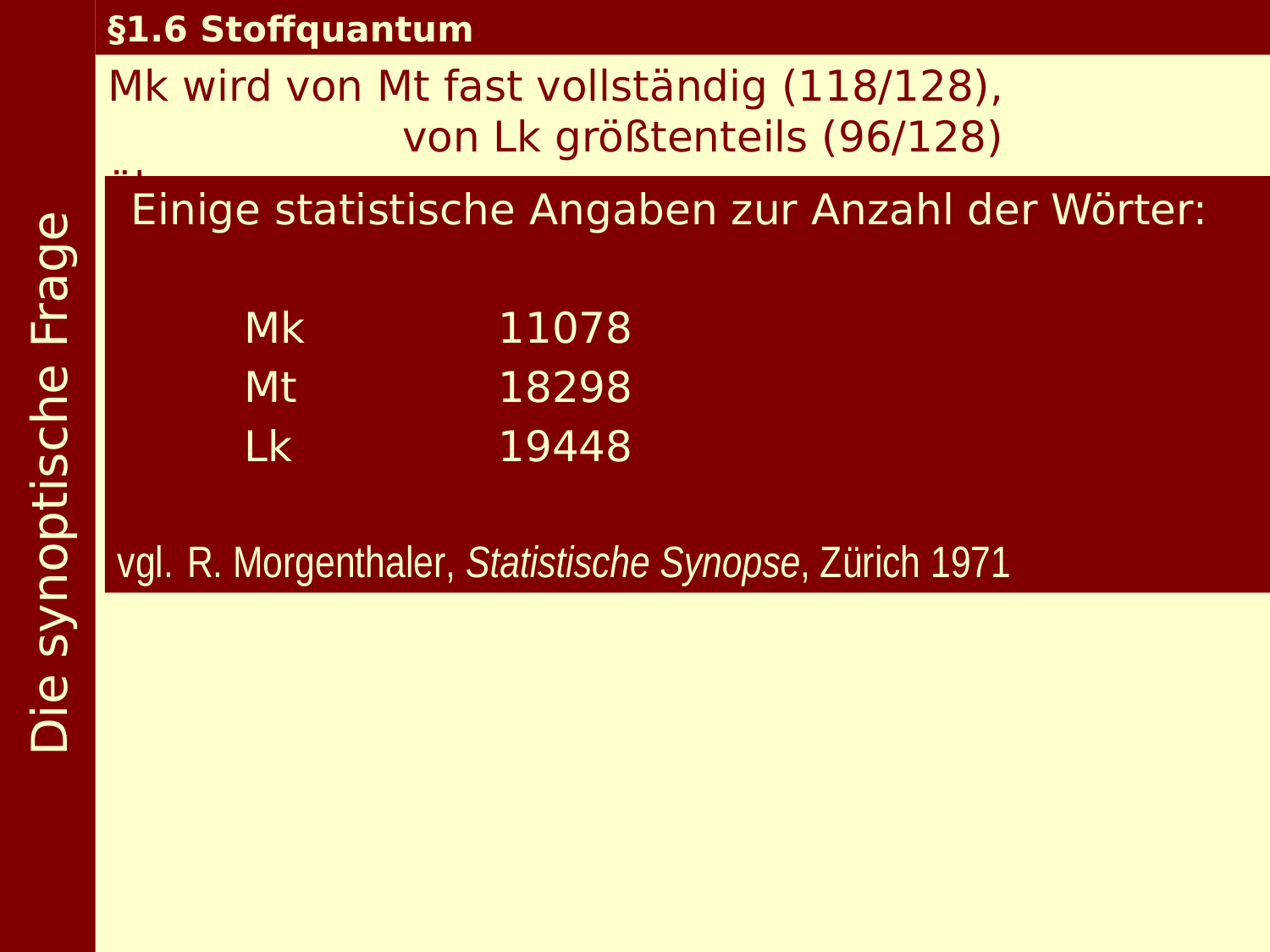

Die synoptische Frage
§1.6 Stoffquantum
Mk wird von Mt fast vollständig (118/128),
    		   von Lk größtenteils (96/128) übernommen
 Einige statistische Angaben zur Anzahl der Wörter:

	Mk		11078
	Mt		18298
	Lk		19448

vgl. R. Morgenthaler, Statistische Synopse, Zürich 1971